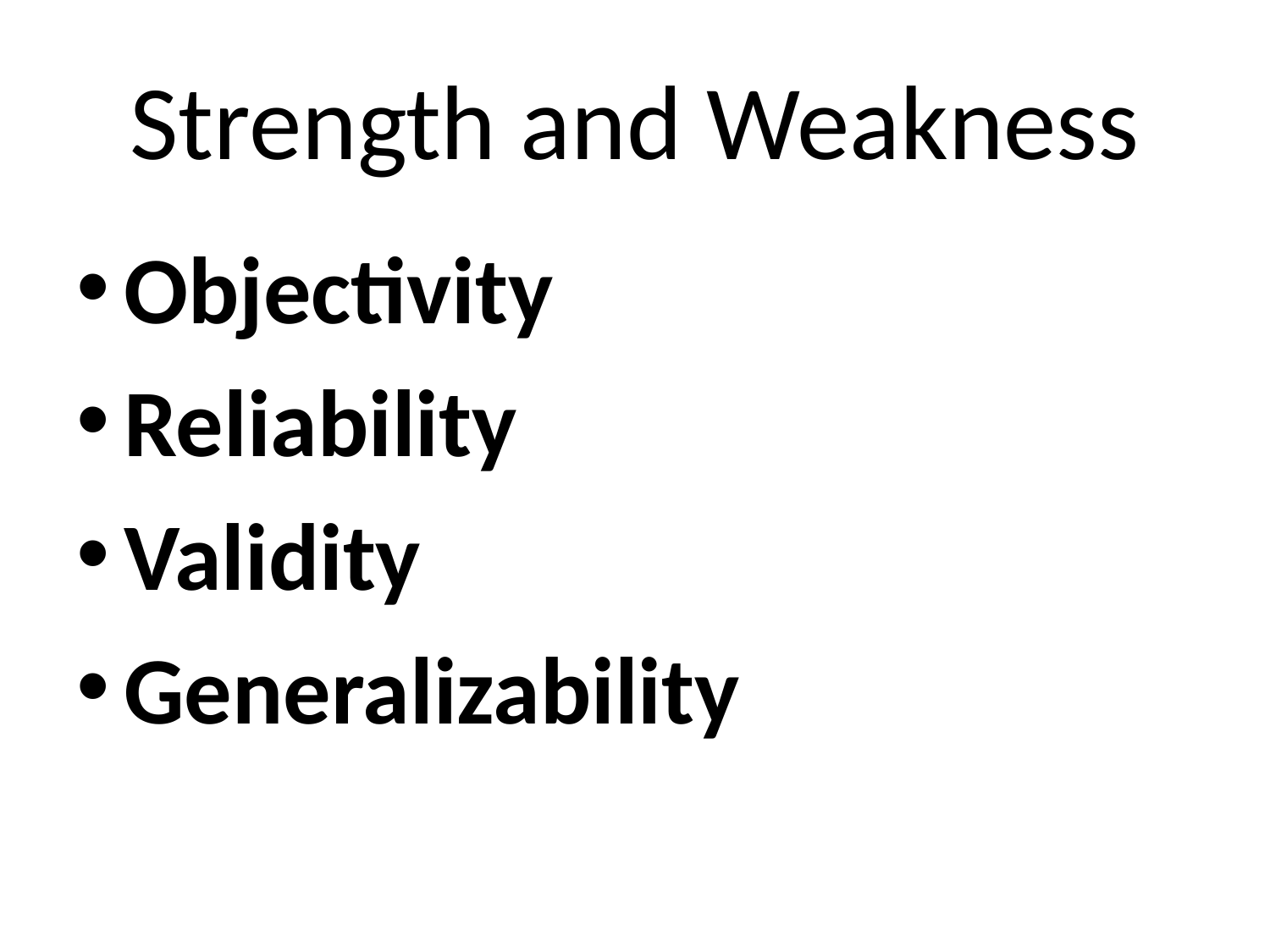

# Strength and Weakness
Objectivity
Reliability
Validity
Generalizability